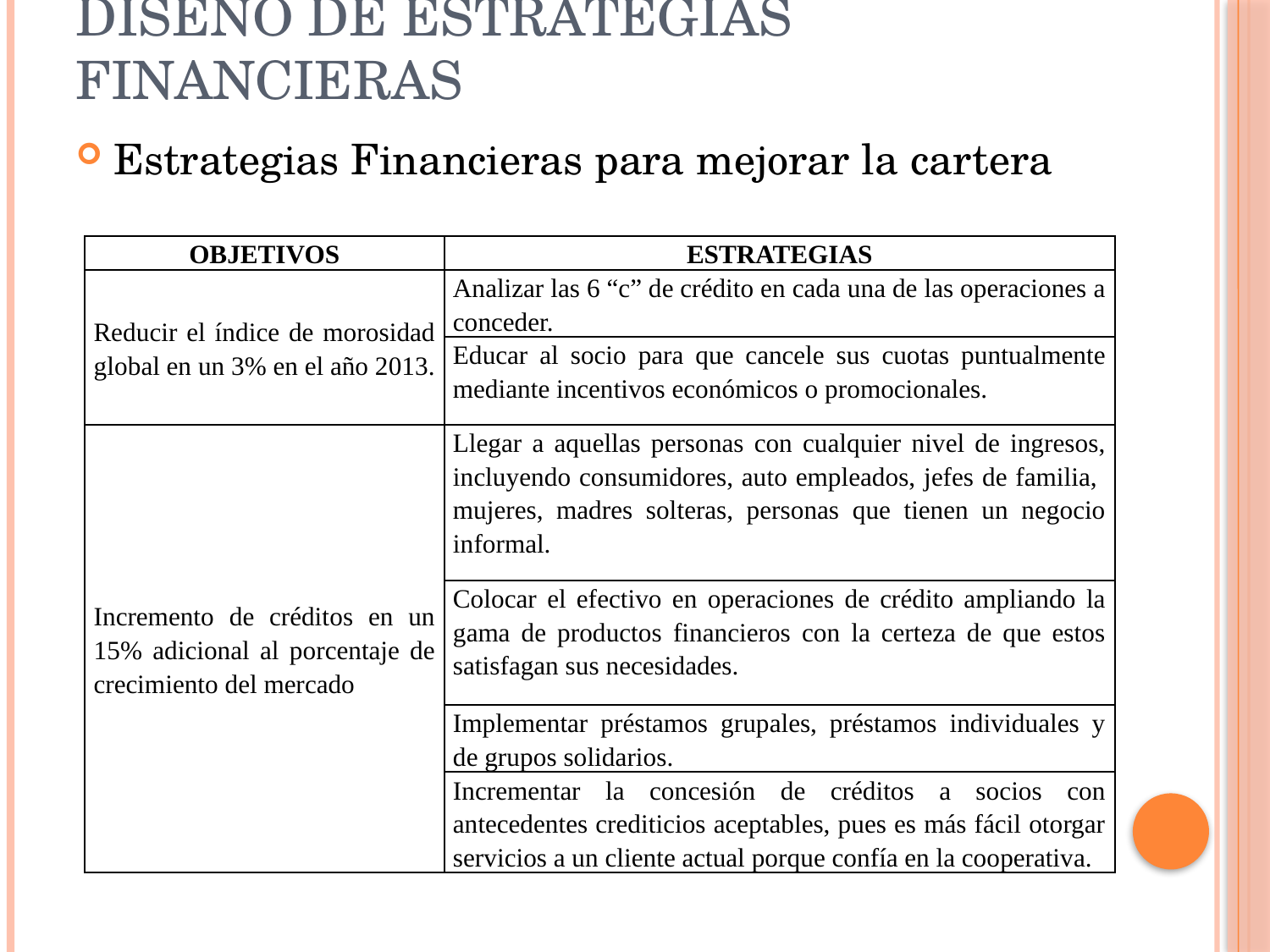

# Diseño de Estrategias Financieras
Estrategias Financieras para mejorar la cartera

| OBJETIVOS | ESTRATEGIAS |
| --- | --- |
| Reducir el índice de morosidad global en un 3% en el año 2013. | Analizar las 6 “c” de crédito en cada una de las operaciones a conceder. |
|  | Educar al socio para que cancele sus cuotas puntualmente mediante incentivos económicos o promocionales. |
| Incremento de créditos en un 15% adicional al porcentaje de crecimiento del mercado | Llegar a aquellas personas con cualquier nivel de ingresos, incluyendo consumidores, auto empleados, jefes de familia, mujeres, madres solteras, personas que tienen un negocio informal. |
|  | Colocar el efectivo en operaciones de crédito ampliando la gama de productos financieros con la certeza de que estos satisfagan sus necesidades. |
|  | Implementar préstamos grupales, préstamos individuales y de grupos solidarios. |
|  | Incrementar la concesión de créditos a socios con antecedentes crediticios aceptables, pues es más fácil otorgar servicios a un cliente actual porque confía en la cooperativa. |